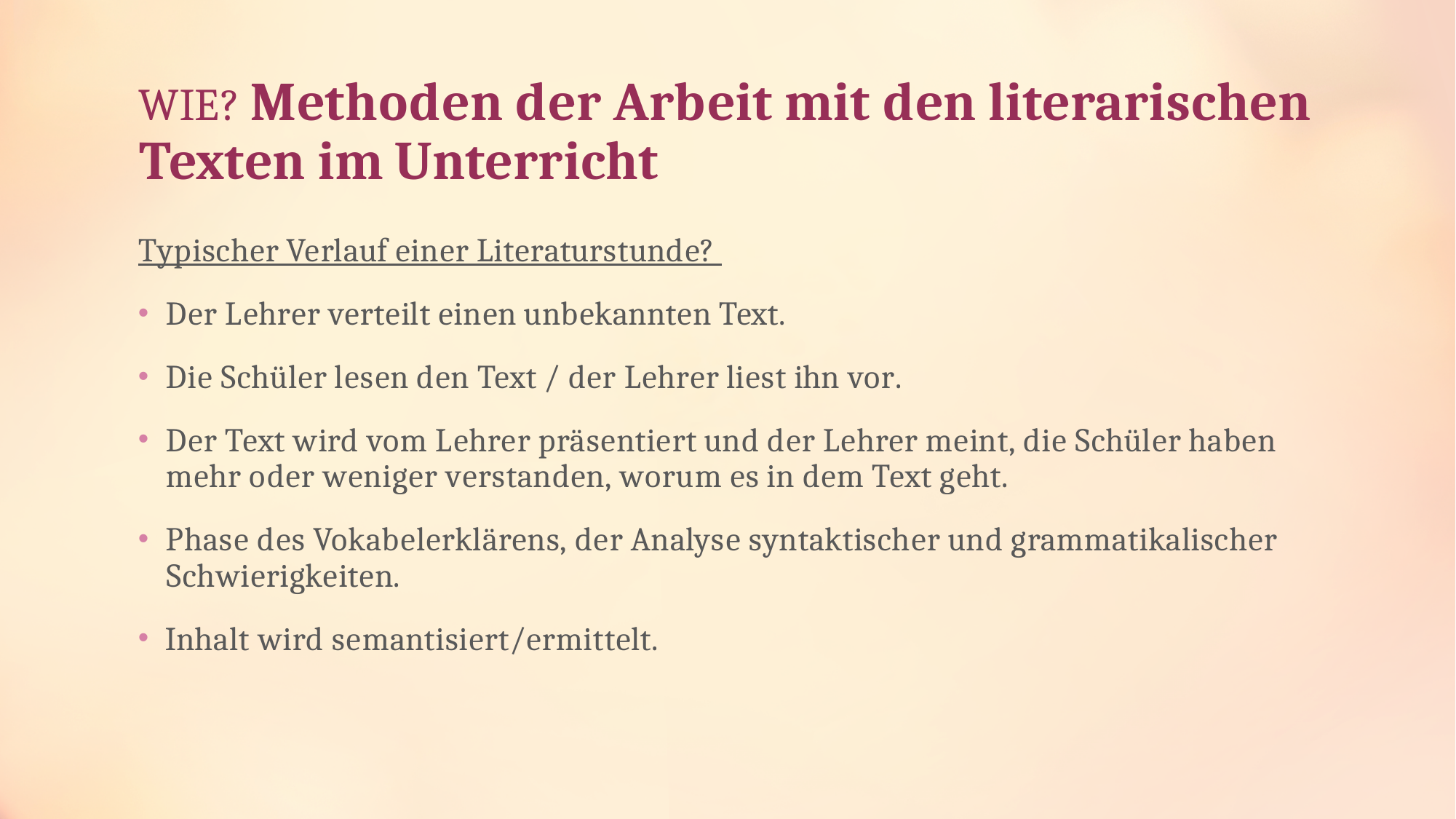

# WIE? Methoden der Arbeit mit den literarischen Texten im Unterricht
Typischer Verlauf einer Literaturstunde?
Der Lehrer verteilt einen unbekannten Text.
Die Schüler lesen den Text / der Lehrer liest ihn vor.
Der Text wird vom Lehrer präsentiert und der Lehrer meint, die Schüler haben mehr oder weniger verstanden, worum es in dem Text geht.
Phase des Vokabelerklärens, der Analyse syntaktischer und grammatikalischer Schwierigkeiten.
Inhalt wird semantisiert/ermittelt.